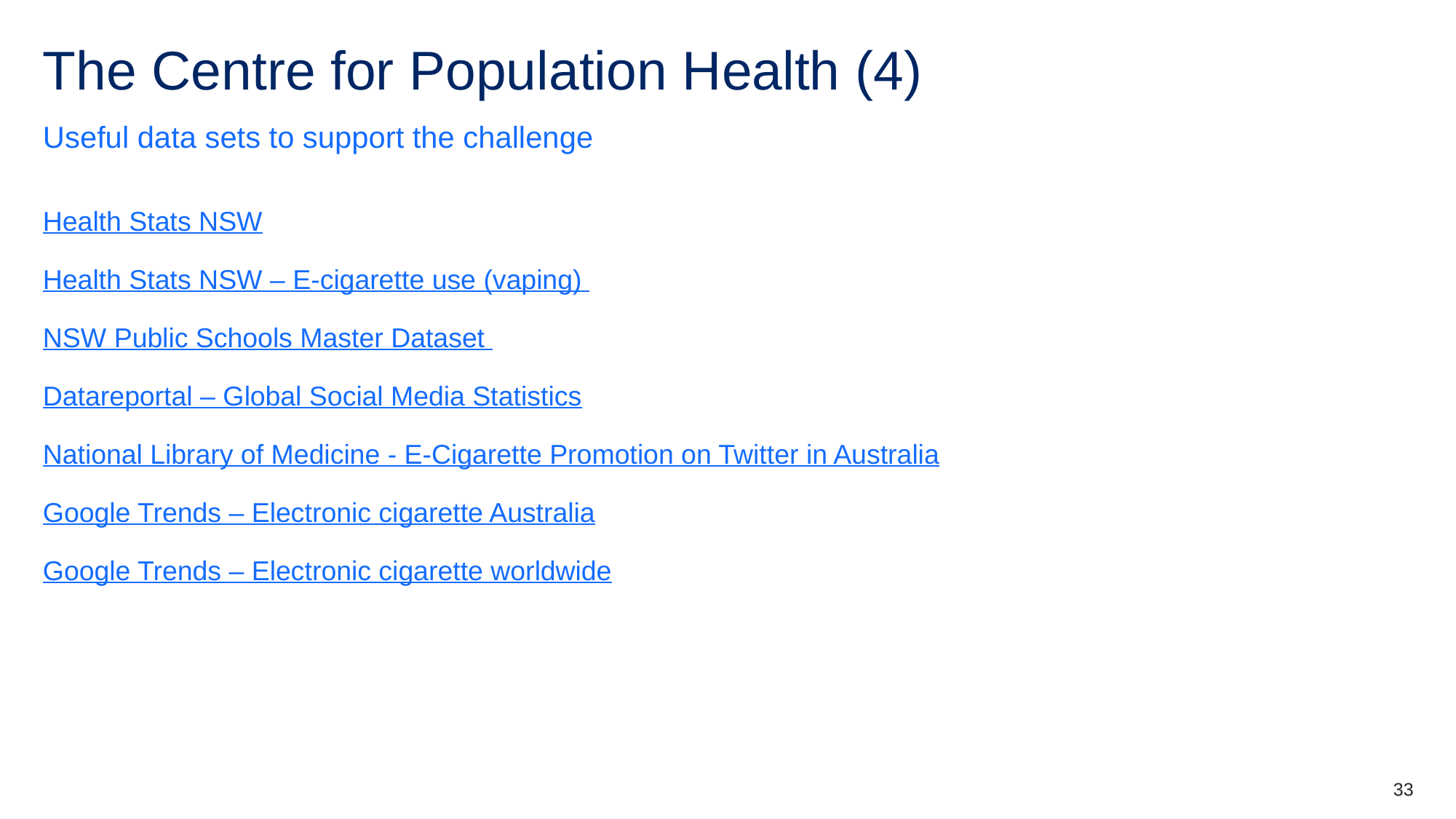

# The Centre for Population Health (4)
Useful data sets to support the challenge
Health Stats NSW
Health Stats NSW – E-cigarette use (vaping)
NSW Public Schools Master Dataset
Datareportal – Global Social Media Statistics
National Library of Medicine - E-Cigarette Promotion on Twitter in Australia
Google Trends – Electronic cigarette Australia
Google Trends – Electronic cigarette worldwide
33